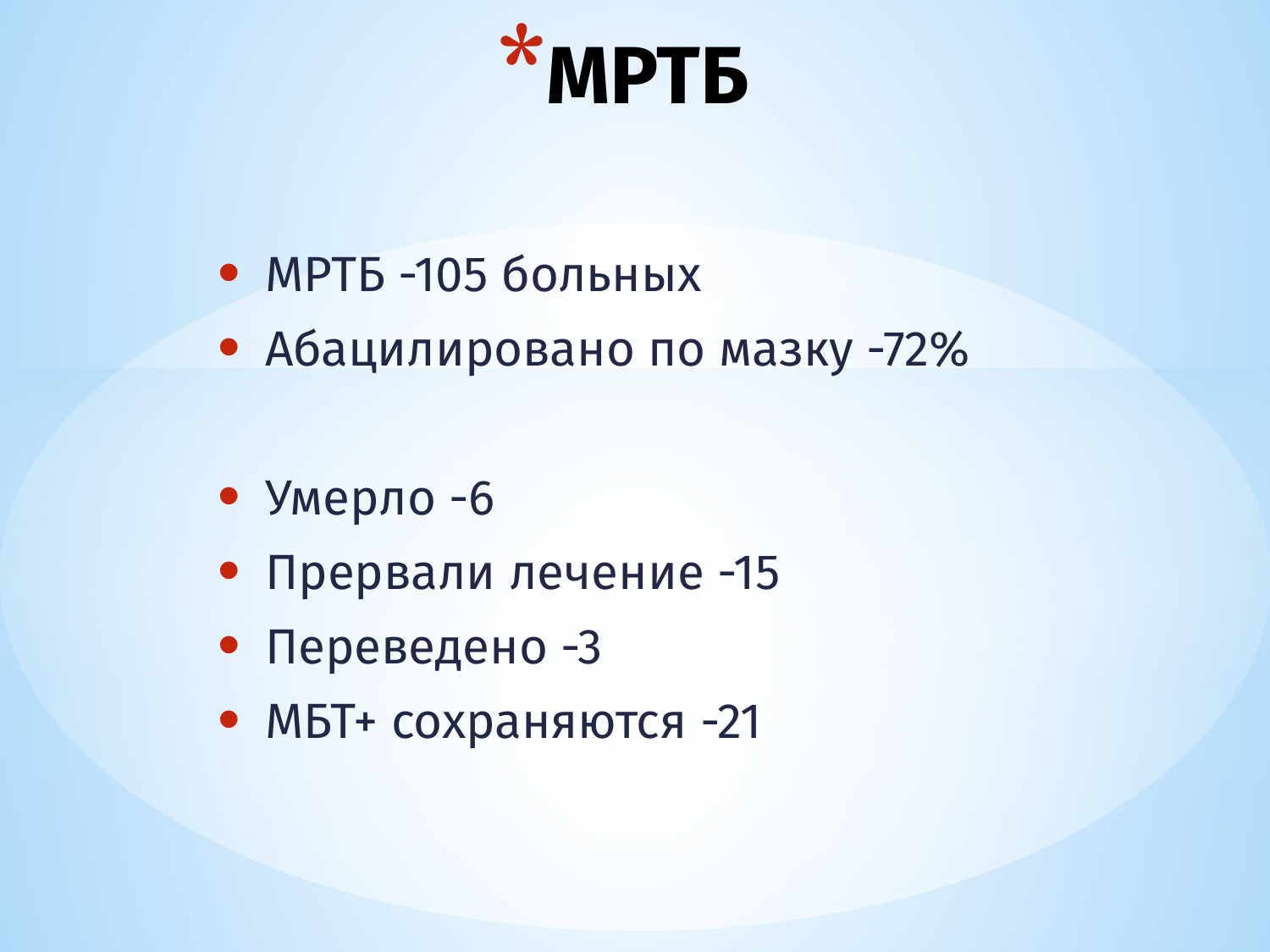

# МРТБ
МРТБ -105 больных
Абацилировано по мазку -72%

Умерло -6
Прервали лечение -15
Переведено -3
МБТ+ сохраняются -21